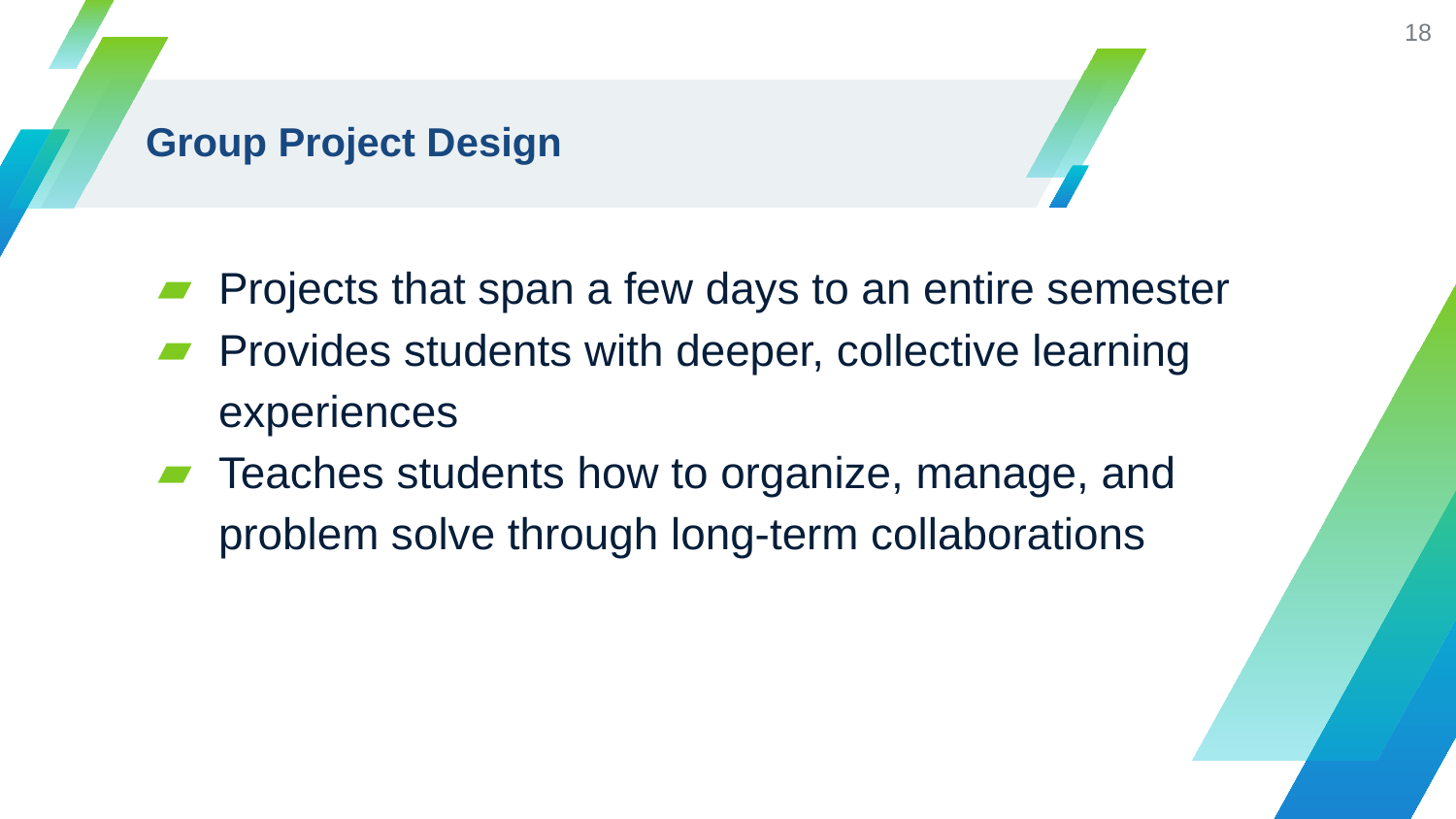

18
# Group Project Design
Projects that span a few days to an entire semester
Provides students with deeper, collective learning experiences
Teaches students how to organize, manage, and problem solve through long-term collaborations